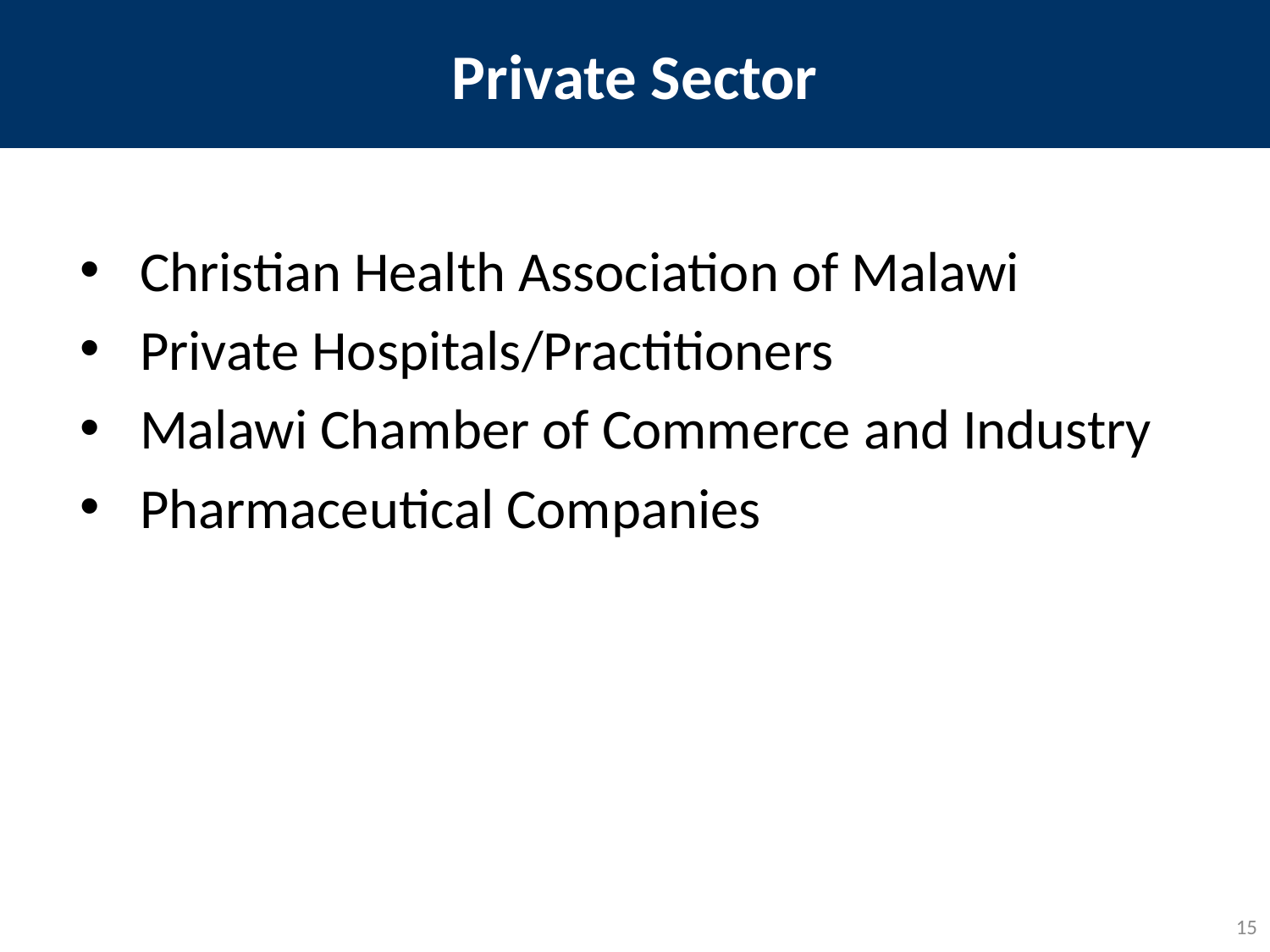

# Private Sector
Christian Health Association of Malawi
Private Hospitals/Practitioners
Malawi Chamber of Commerce and Industry
Pharmaceutical Companies